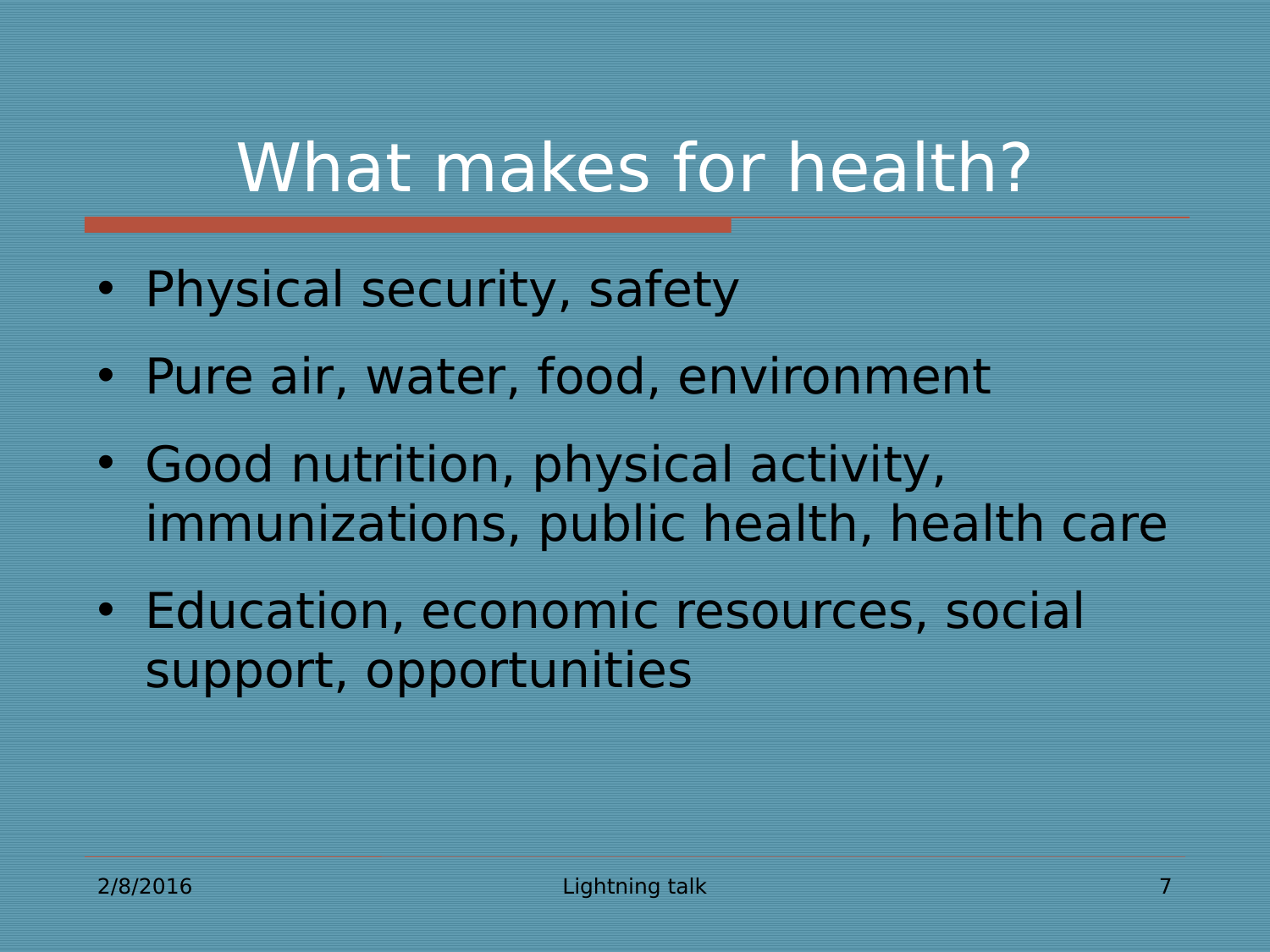

# What makes for health?
Physical security, safety
Pure air, water, food, environment
Good nutrition, physical activity, immunizations, public health, health care
Education, economic resources, social support, opportunities
2/8/2016
Lightning talk
7